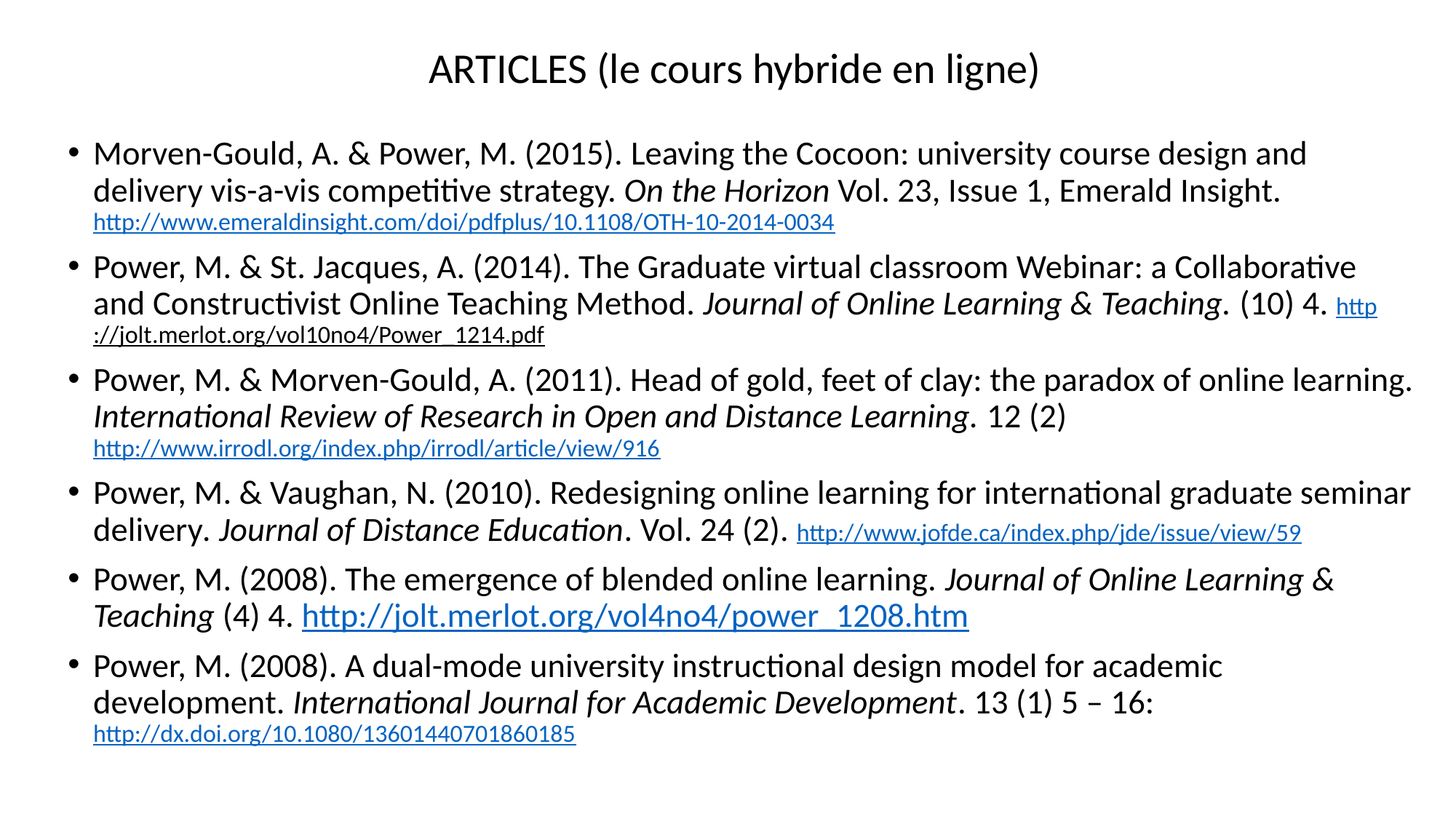

ARTICLES (le cours hybride en ligne)
Morven-Gould, A. & Power, M. (2015). Leaving the Cocoon: university course design and delivery vis-a-vis competitive strategy. On the Horizon Vol. 23, Issue 1, Emerald Insight. http://www.emeraldinsight.com/doi/pdfplus/10.1108/OTH-10-2014-0034
Power, M. & St. Jacques, A. (2014). The Graduate virtual classroom Webinar: a Collaborative and Constructivist Online Teaching Method. Journal of Online Learning & Teaching. (10) 4. http://jolt.merlot.org/vol10no4/Power_1214.pdf
Power, M. & Morven-Gould, A. (2011). Head of gold, feet of clay: the paradox of online learning. International Review of Research in Open and Distance Learning. 12 (2) http://www.irrodl.org/index.php/irrodl/article/view/916
Power, M. & Vaughan, N. (2010). Redesigning online learning for international graduate seminar delivery. Journal of Distance Education. Vol. 24 (2). http://www.jofde.ca/index.php/jde/issue/view/59
Power, M. (2008). The emergence of blended online learning. Journal of Online Learning & Teaching (4) 4. http://jolt.merlot.org/vol4no4/power_1208.htm
Power, M. (2008). A dual-mode university instructional design model for academic development. International Journal for Academic Development. 13 (1) 5 – 16: http://dx.doi.org/10.1080/13601440701860185